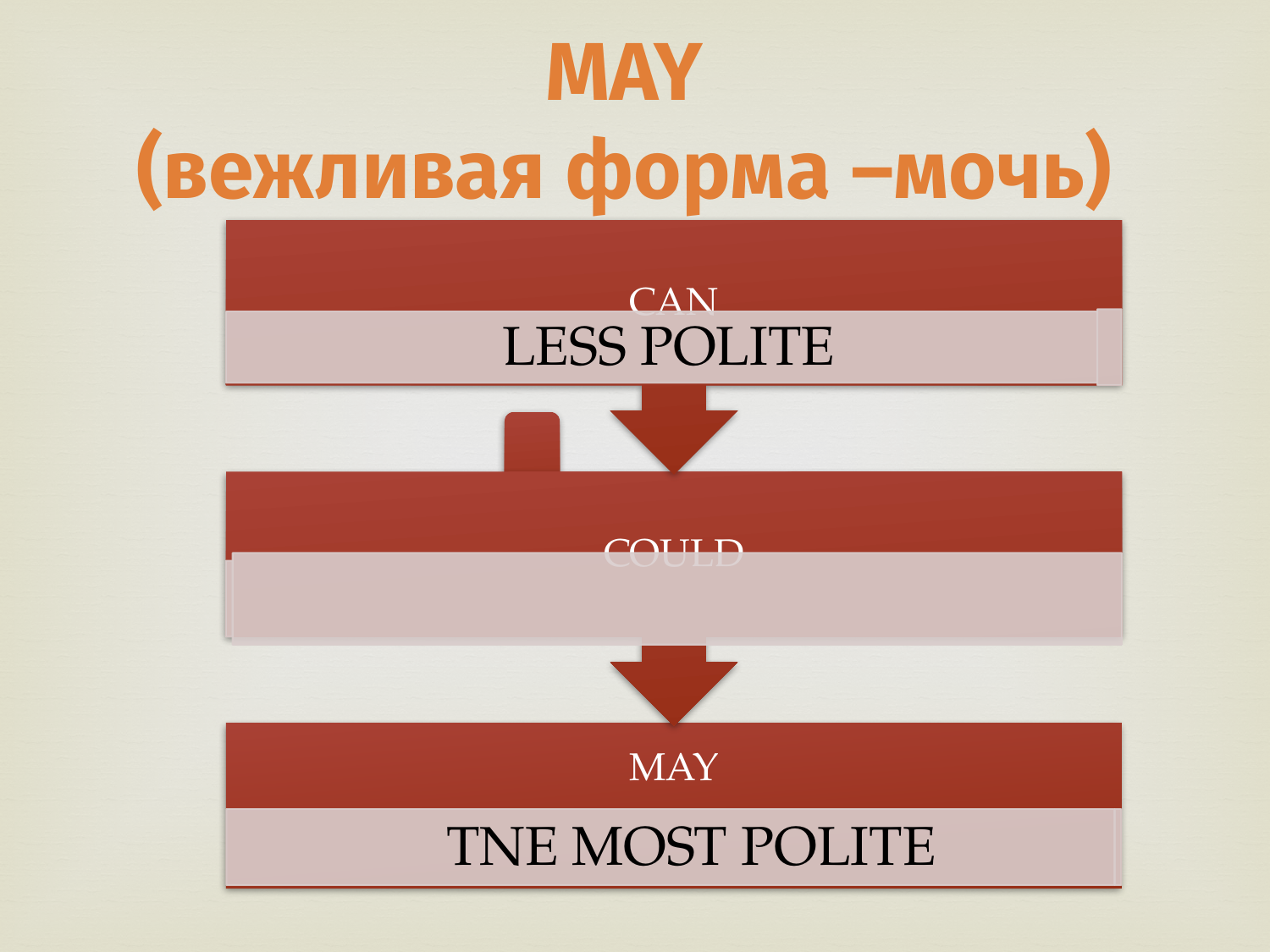

# MAY (вежливая форма –мочь)
MAY
    TNE MOST POLITE

COULD

CAN
 LESS POLITE